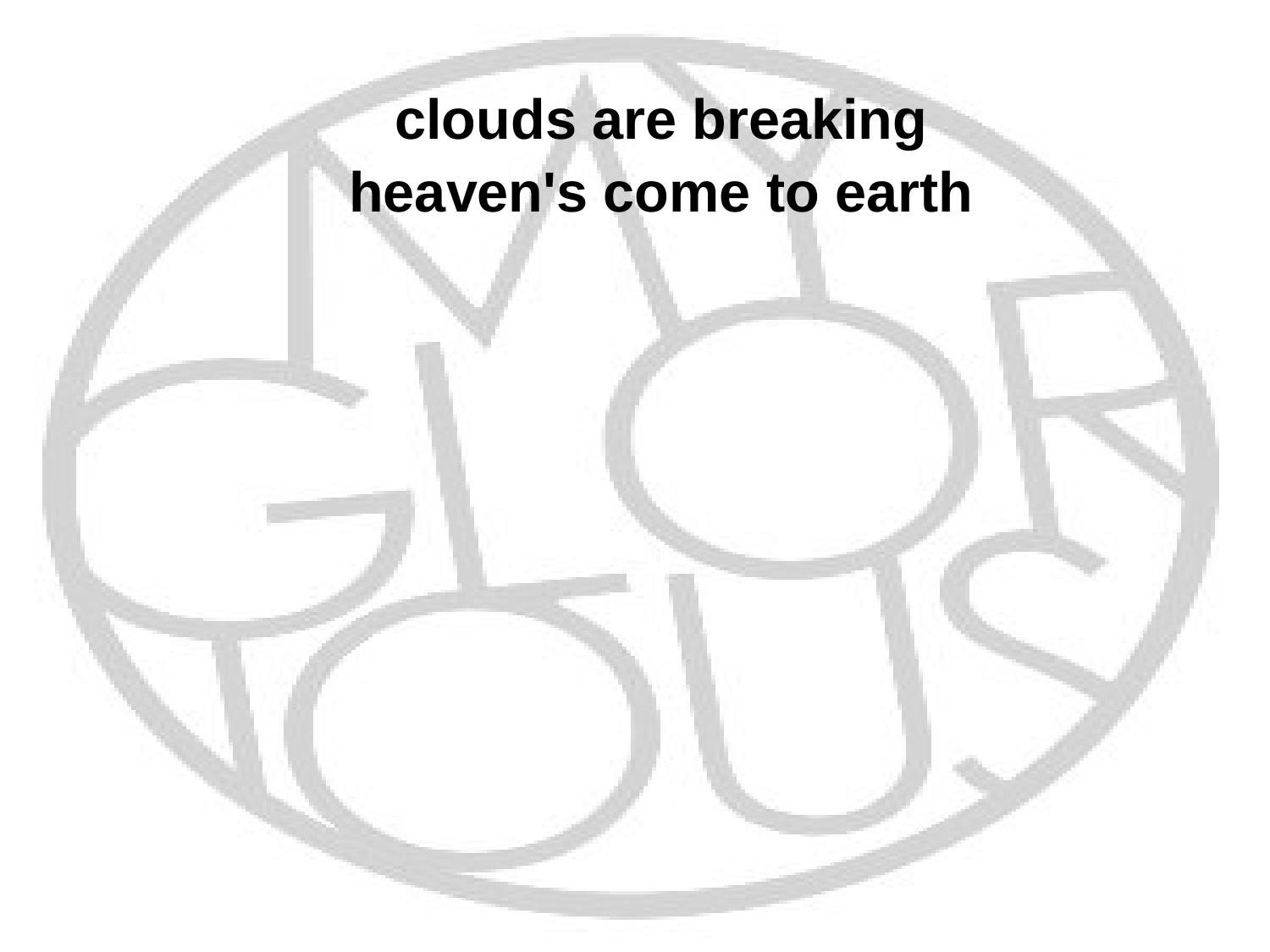

clouds are breaking
heaven's come to earth